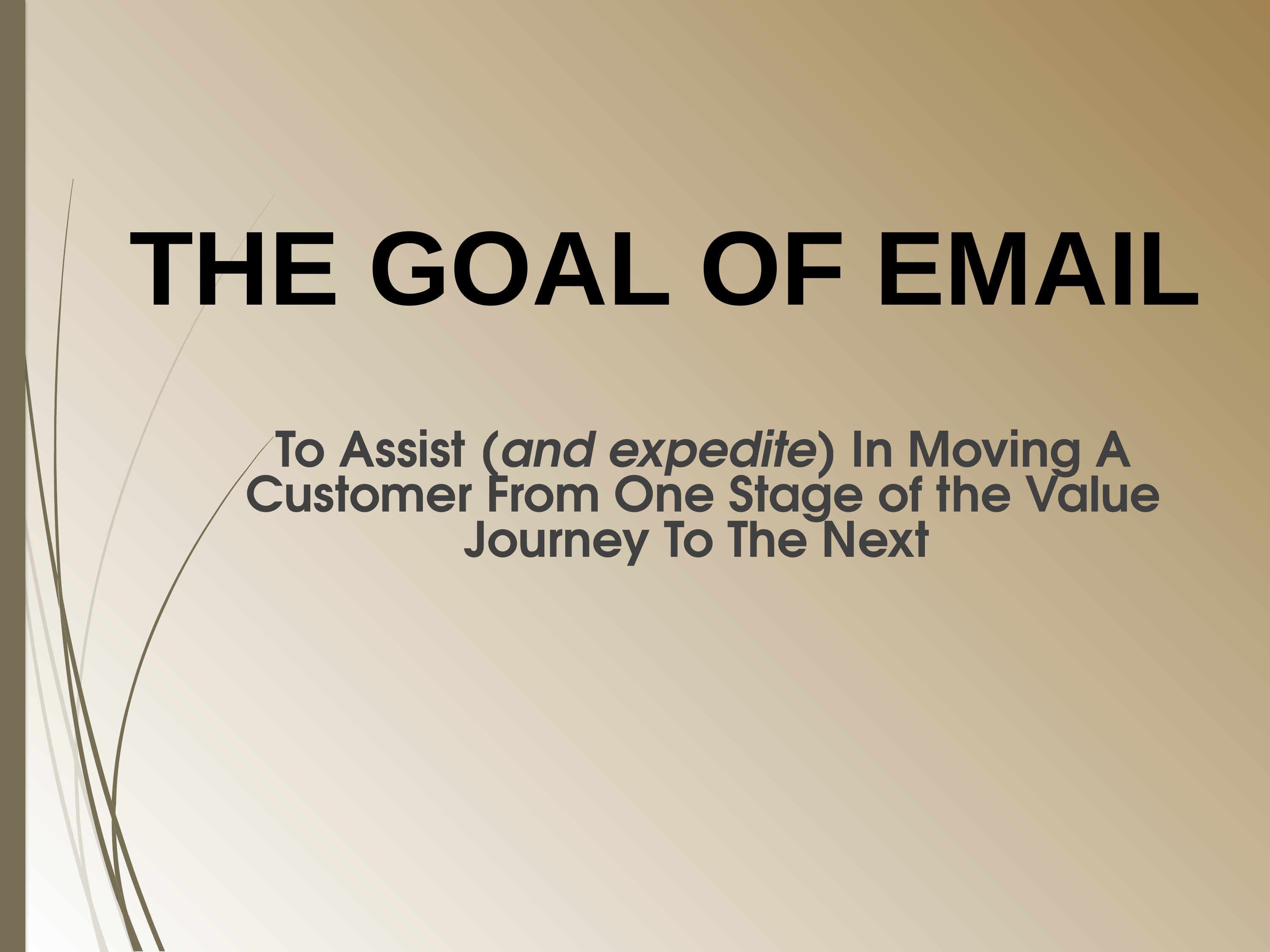

THE GOAL OF EMAIL
To Assist (and expedite) In Moving A Customer From One Stage of the Value Journey To The Next